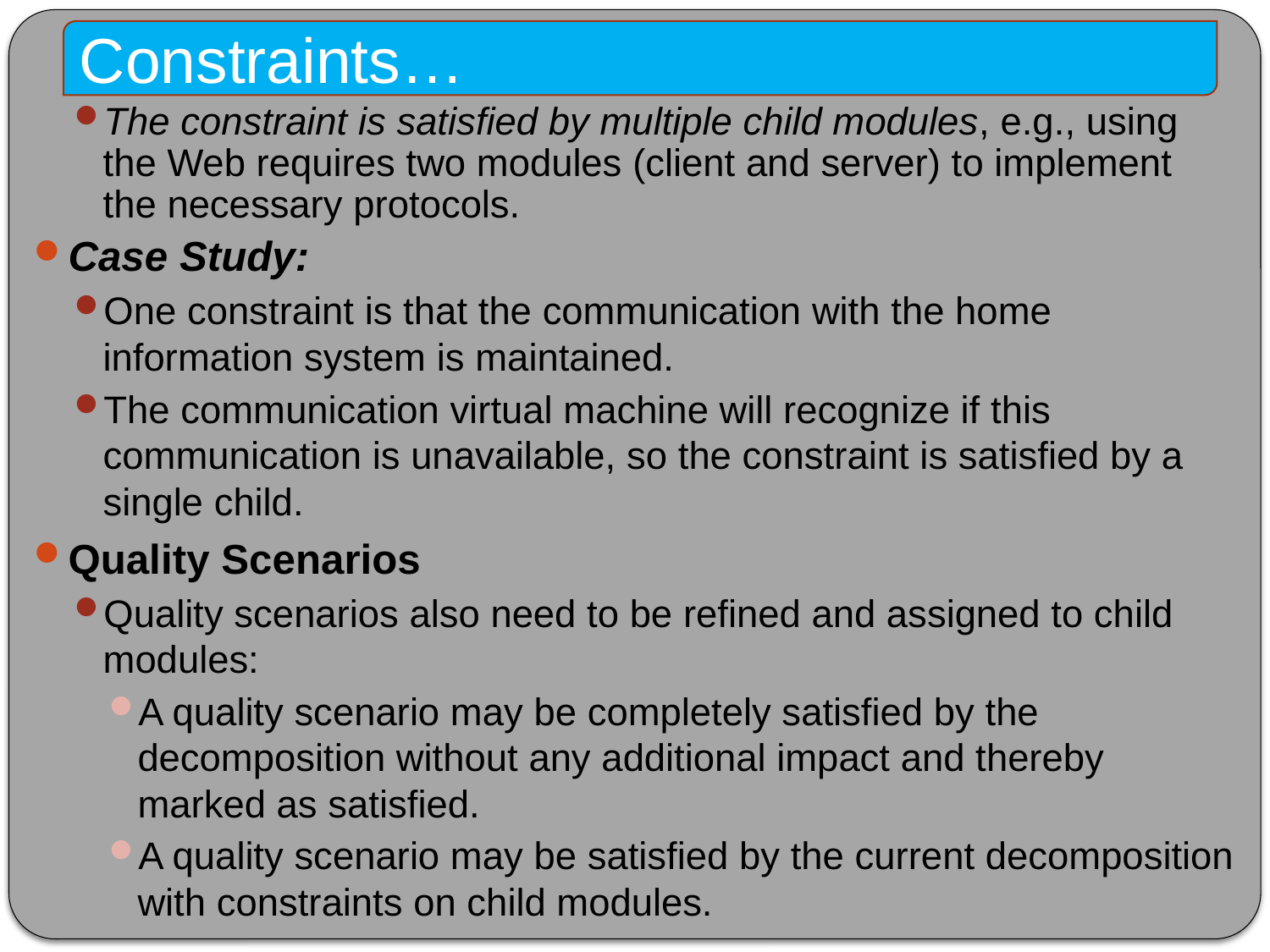

Constraints…
The constraint is satisfied by multiple child modules, e.g., using the Web requires two modules (client and server) to implement the necessary protocols.
Case Study:
One constraint is that the communication with the home information system is maintained.
The communication virtual machine will recognize if this communication is unavailable, so the constraint is satisfied by a single child.
Quality Scenarios
Quality scenarios also need to be refined and assigned to child modules:
A quality scenario may be completely satisfied by the decomposition without any additional impact and thereby marked as satisfied.
A quality scenario may be satisfied by the current decomposition with constraints on child modules.